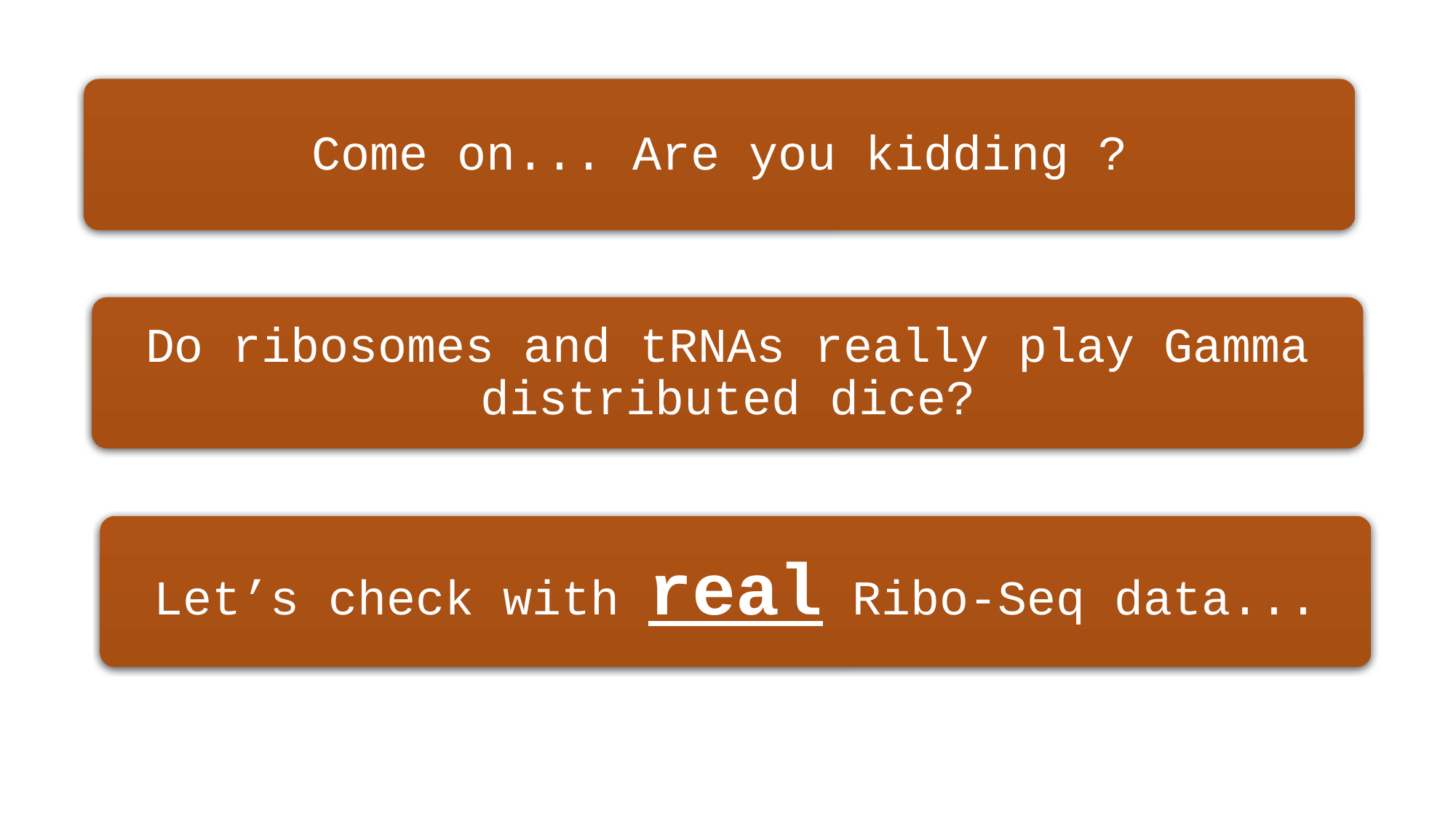

Come on... Are you kidding ?

Do ribosomes and tRNAs really play Gamma distributed dice?

Let’s check with real Ribo-Seq data...